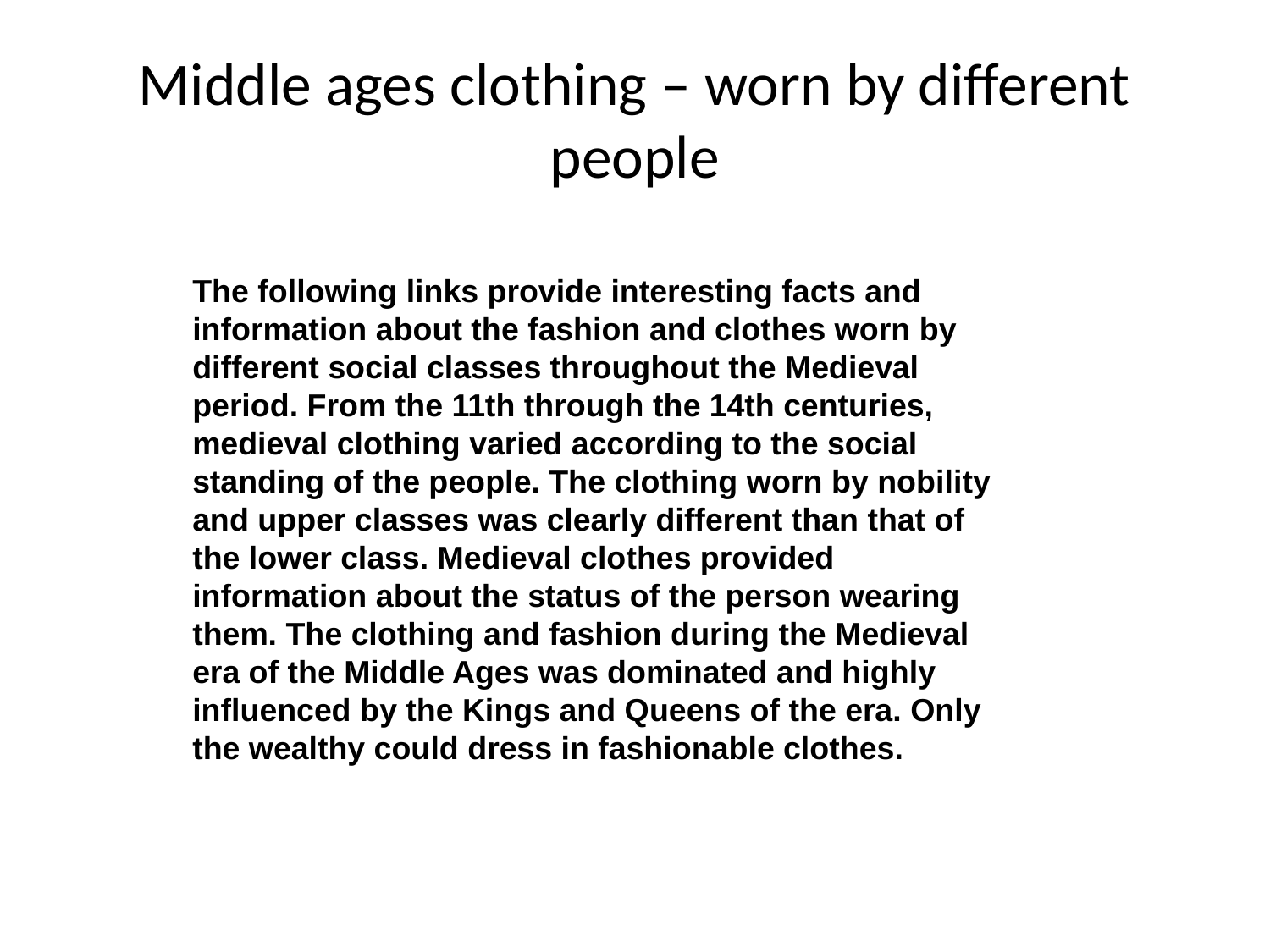

# Middle ages clothing – worn by different people
The following links provide interesting facts and information about the fashion and clothes worn by different social classes throughout the Medieval period. From the 11th through the 14th centuries, medieval clothing varied according to the social standing of the people. The clothing worn by nobility and upper classes was clearly different than that of the lower class. Medieval clothes provided information about the status of the person wearing them. The clothing and fashion during the Medieval era of the Middle Ages was dominated and highly influenced by the Kings and Queens of the era. Only the wealthy could dress in fashionable clothes.